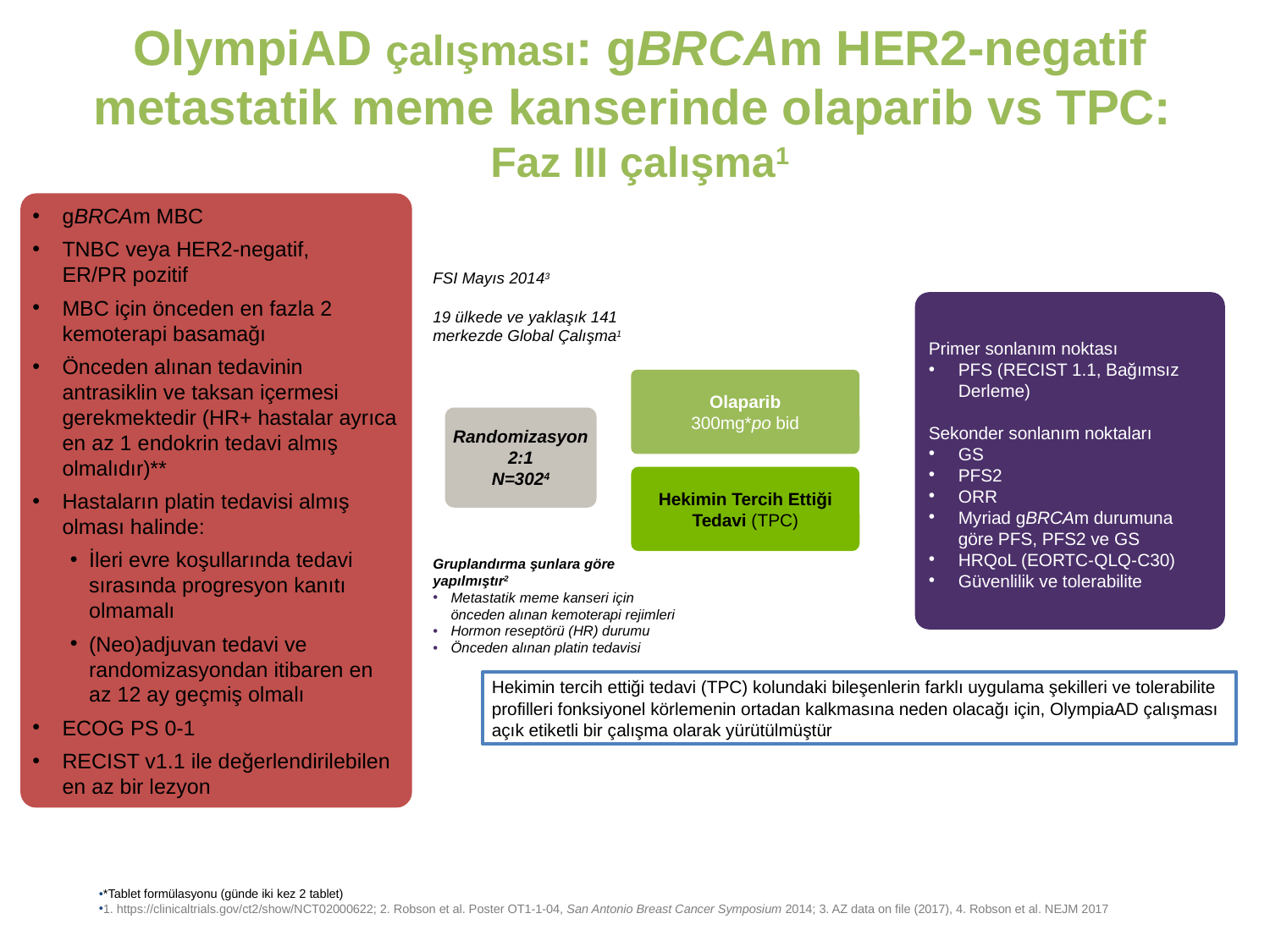

# OlympiAD çalışması: gBRCAm HER2-negatif metastatik meme kanserinde olaparib vs TPC: Faz III çalışma1
gBRCAm MBC
TNBC veya HER2-negatif,
ER/PR pozitif
MBC için önceden en fazla 2 kemoterapi basamağı
Önceden alınan tedavinin antrasiklin ve taksan içermesi gerekmektedir (HR+ hastalar ayrıca en az 1 endokrin tedavi almış olmalıdır)**
Hastaların platin tedavisi almış olması halinde:
İleri evre koşullarında tedavi sırasında progresyon kanıtı olmamalı
(Neo)adjuvan tedavi ve randomizasyondan itibaren en az 12 ay geçmiş olmalı
ECOG PS 0-1
RECIST v1.1 ile değerlendirilebilen en az bir lezyon
FSI Mayıs 20143

Primer sonlanım noktası
PFS (RECIST 1.1, Bağımsız Derleme)

Sekonder sonlanım noktaları
GS
PFS2
ORR
Myriad gBRCAm durumuna göre PFS, PFS2 ve GS
HRQoL (EORTC-QLQ-C30)
Güvenlilik ve tolerabilite
19 ülkede ve yaklaşık 141 merkezde Global Çalışma1
Olaparib
300mg*po bid
Hekimin Tercih Ettiği Tedavi (TPC)
Randomizasyon 2:1
N=3024
Gruplandırma şunlara göre yapılmıştır2
Metastatik meme kanseri için önceden alınan kemoterapi rejimleri
Hormon reseptörü (HR) durumu
Önceden alınan platin tedavisi
Hekimin tercih ettiği tedavi (TPC) kolundaki bileşenlerin farklı uygulama şekilleri ve tolerabilite profilleri fonksiyonel körlemenin ortadan kalkmasına neden olacağı için, OlympiaAD çalışması açık etiketli bir çalışma olarak yürütülmüştür
*Tablet formülasyonu (günde iki kez 2 tablet)
1. https://clinicaltrials.gov/ct2/show/NCT02000622; 2. Robson et al. Poster OT1-1-04, San Antonio Breast Cancer Symposium 2014; 3. AZ data on file (2017), 4. Robson et al. NEJM 2017